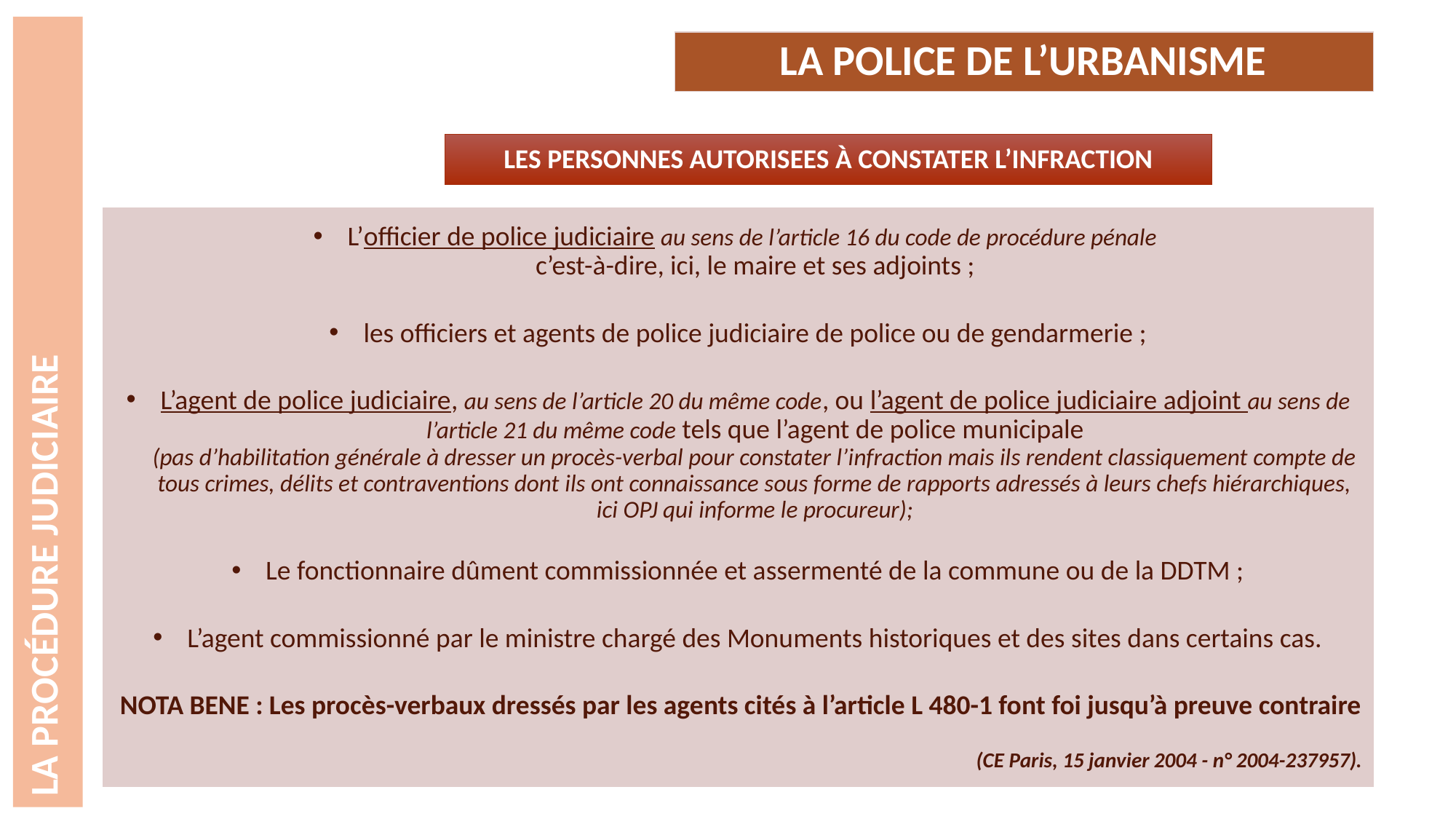

La procédure judiciaire
LA POLICE DE L’URBANISME
LES PERSONNES AUTORISEES à CONSTATER L’INFRACTION
L’officier de police judiciaire au sens de l’article 16 du code de procédure pénale
c’est-à-dire, ici, le maire et ses adjoints ;

les officiers et agents de police judiciaire de police ou de gendarmerie ;

L’agent de police judiciaire, au sens de l’article 20 du même code, ou l’agent de police judiciaire adjoint au sens de l’article 21 du même code tels que l’agent de police municipale
(pas d’habilitation générale à dresser un procès-verbal pour constater l’infraction mais ils rendent classiquement compte de tous crimes, délits et contraventions dont ils ont connaissance sous forme de rapports adressés à leurs chefs hiérarchiques, ici OPJ qui informe le procureur);
Le fonctionnaire dûment commissionnée et assermenté de la commune ou de la DDTM ;

L’agent commissionné par le ministre chargé des Monuments historiques et des sites dans certains cas.

NOTA BENE : Les procès-verbaux dressés par les agents cités à l’article L 480-1 font foi jusqu’à preuve contraire
(CE Paris, 15 janvier 2004 - n° 2004-237957).